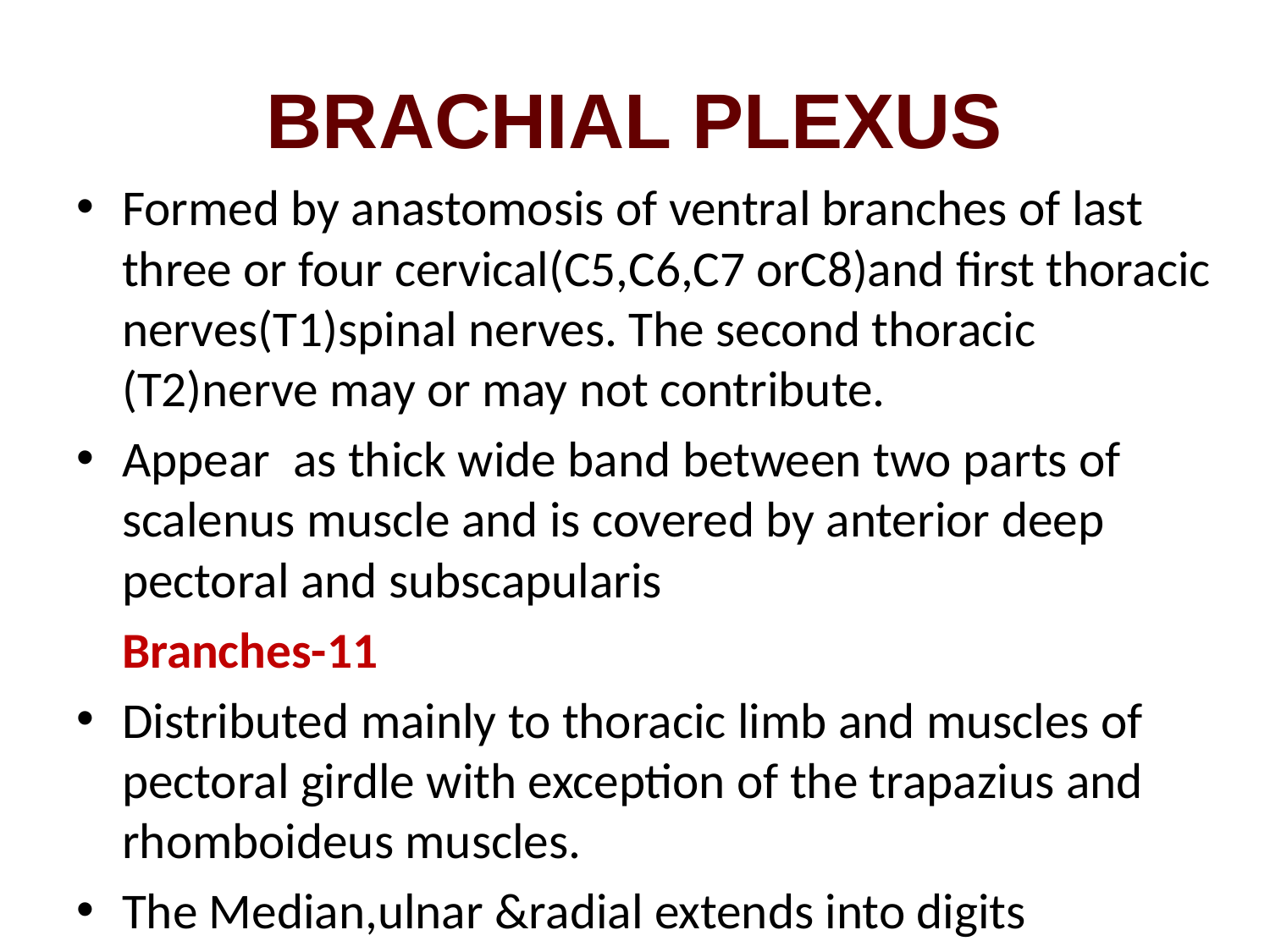

# BRACHIAL PLEXUS
Formed by anastomosis of ventral branches of last three or four cervical(C5,C6,C7 orC8)and first thoracic nerves(T1)spinal nerves. The second thoracic (T2)nerve may or may not contribute.
Appear  as thick wide band between two parts of scalenus muscle and is covered by anterior deep pectoral and subscapularis
				Branches-11
Distributed mainly to thoracic limb and muscles of pectoral girdle with exception of the trapazius and rhomboideus muscles.
The Median,ulnar &radial extends into digits